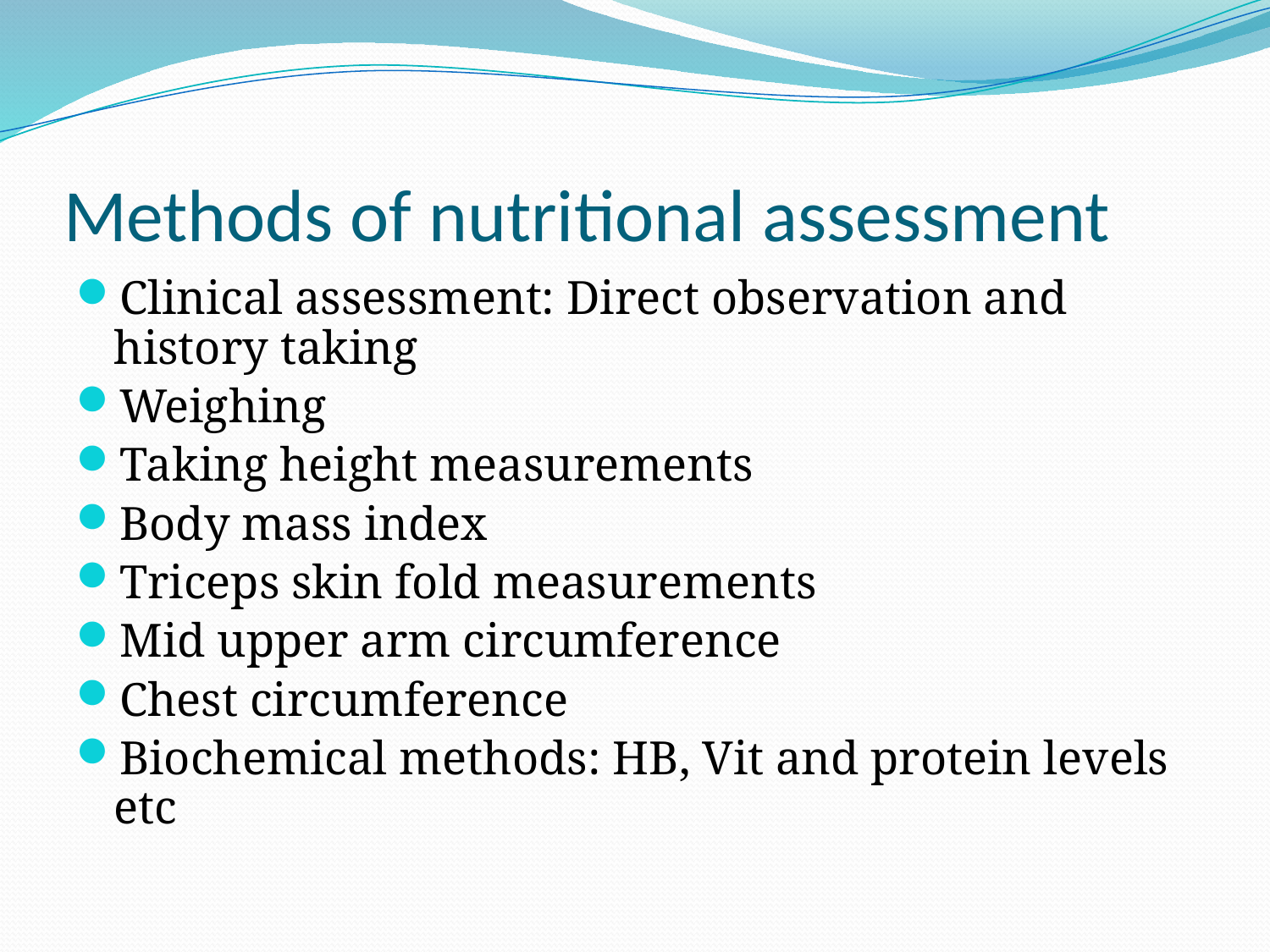

# Methods of nutritional assessment
Clinical assessment: Direct observation and history taking
Weighing
Taking height measurements
Body mass index
Triceps skin fold measurements
Mid upper arm circumference
Chest circumference
Biochemical methods: HB, Vit and protein levels etc